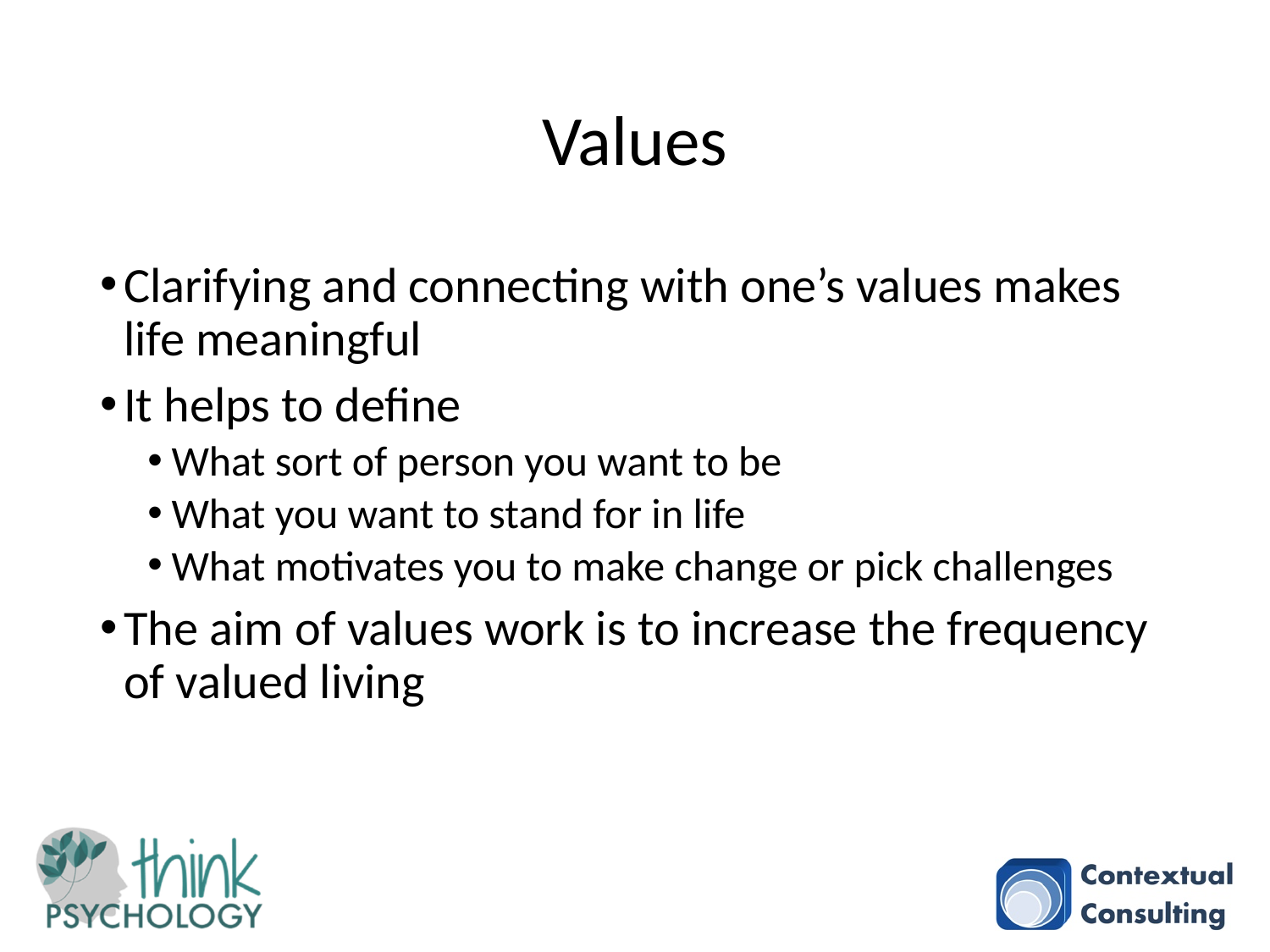

# Values
Clarifying and connecting with one’s values makes life meaningful
It helps to define
What sort of person you want to be
What you want to stand for in life
What motivates you to make change or pick challenges
The aim of values work is to increase the frequency of valued living